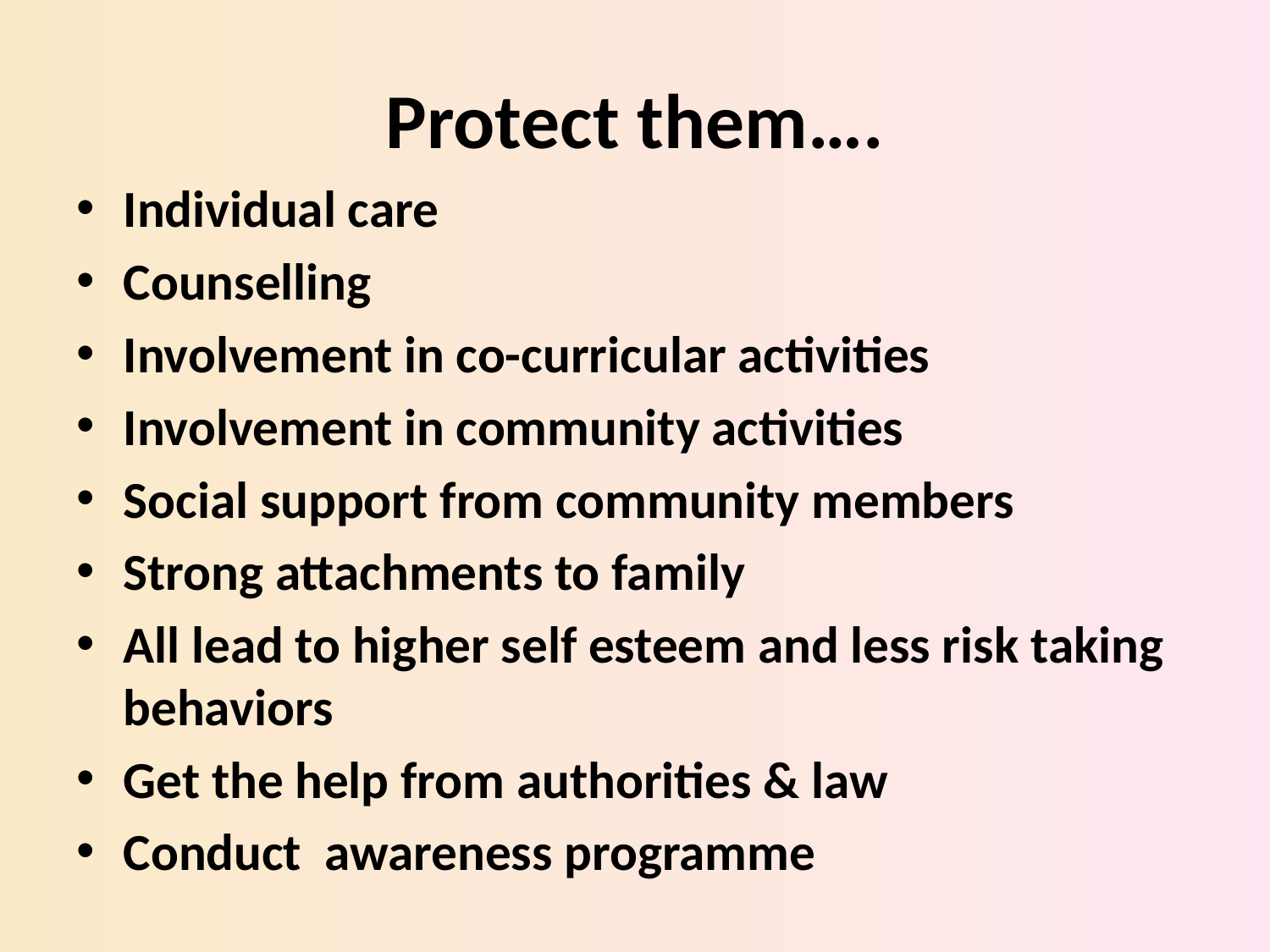

# Protect them….
Individual care
Counselling
Involvement in co-curricular activities
Involvement in community activities
Social support from community members
Strong attachments to family
All lead to higher self esteem and less risk taking behaviors
Get the help from authorities & law
Conduct  awareness programme